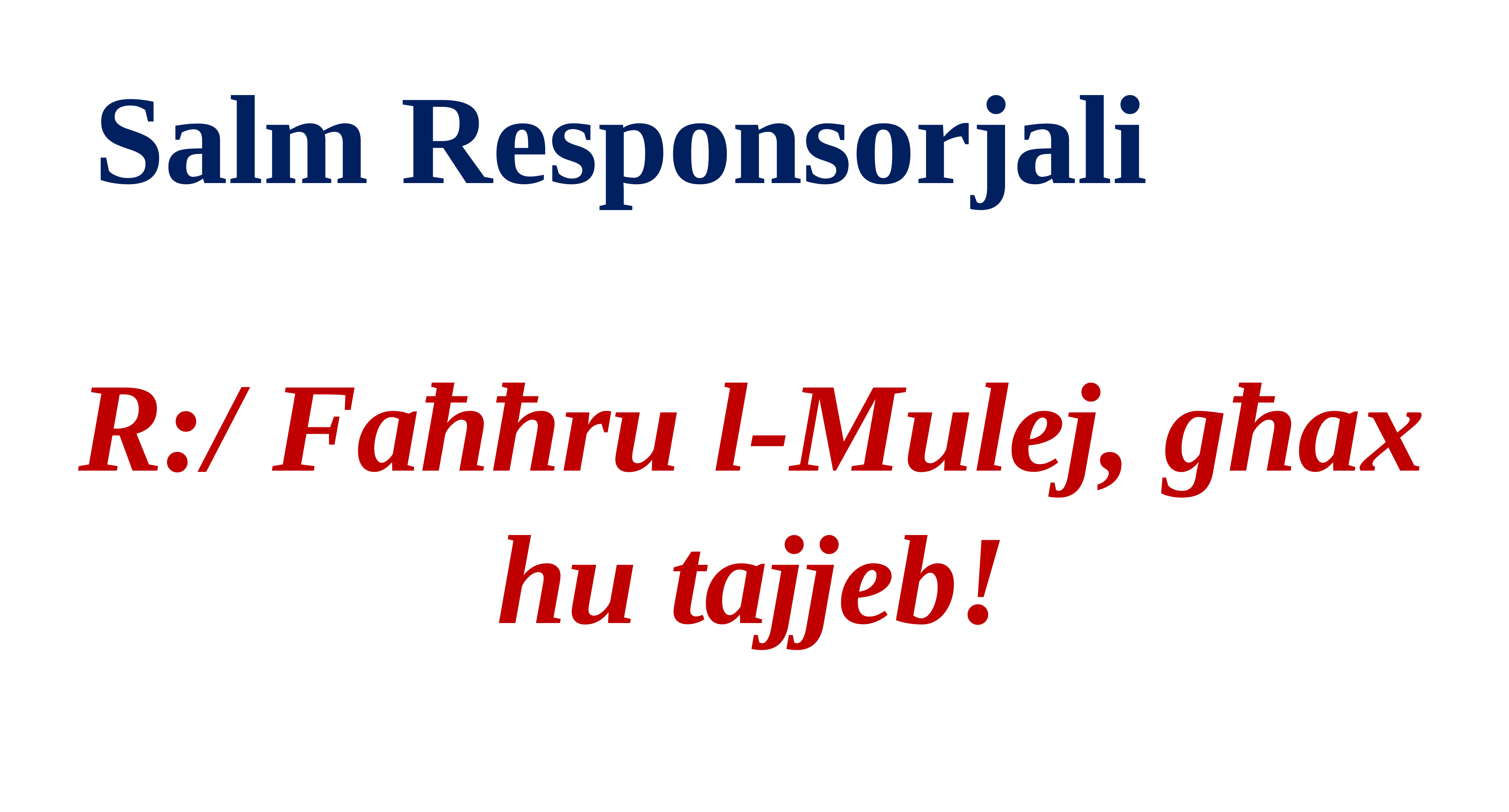

Salm Responsorjali
R:/ Faħħru l-Mulej, għax hu tajjeb!